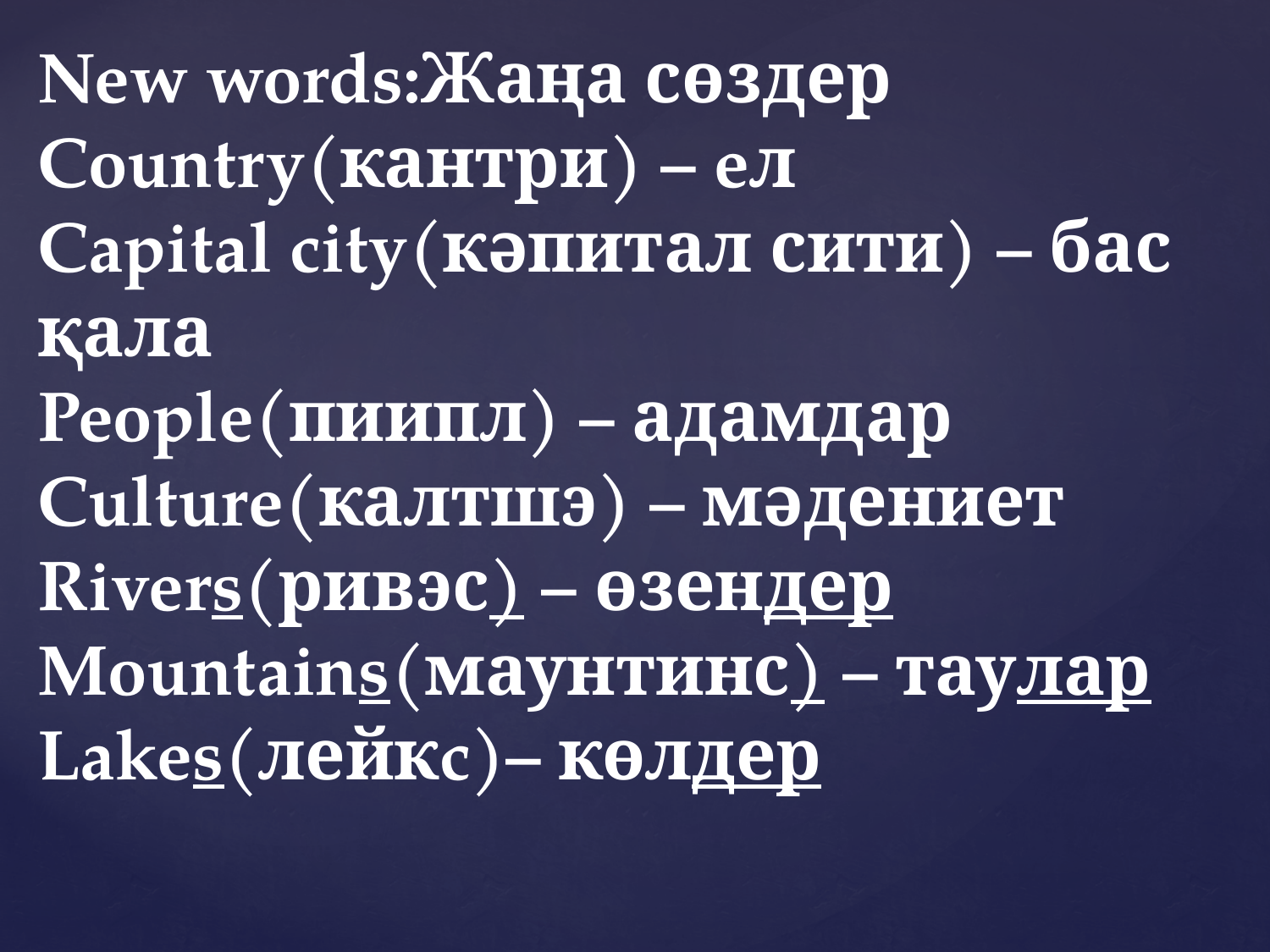

New words:Жаңа сөздер
Country(кантри) – eл
Capital city(кәпитал сити) – бас қала
People(пиипл) – адамдар
Culture(калтшэ) – мәдениет
Rivers(ривэс) – өзендер
Mountains(маунтинс) – таулар
Lakes(лейкc)– көлдер